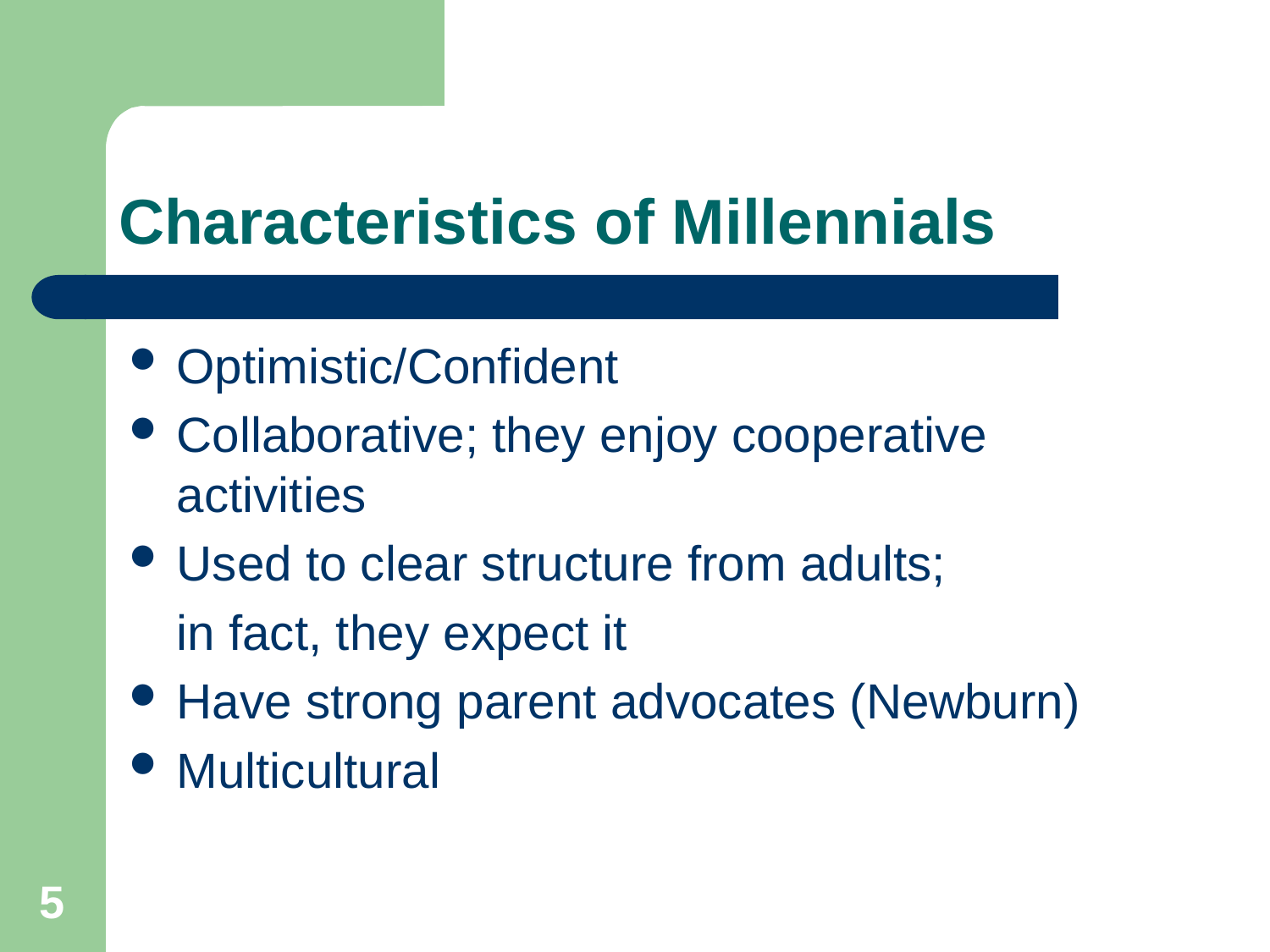

# Characteristics of Millennials
Optimistic/Confident
Collaborative; they enjoy cooperative activities
Used to clear structure from adults;
	in fact, they expect it
Have strong parent advocates (Newburn)
Multicultural

5